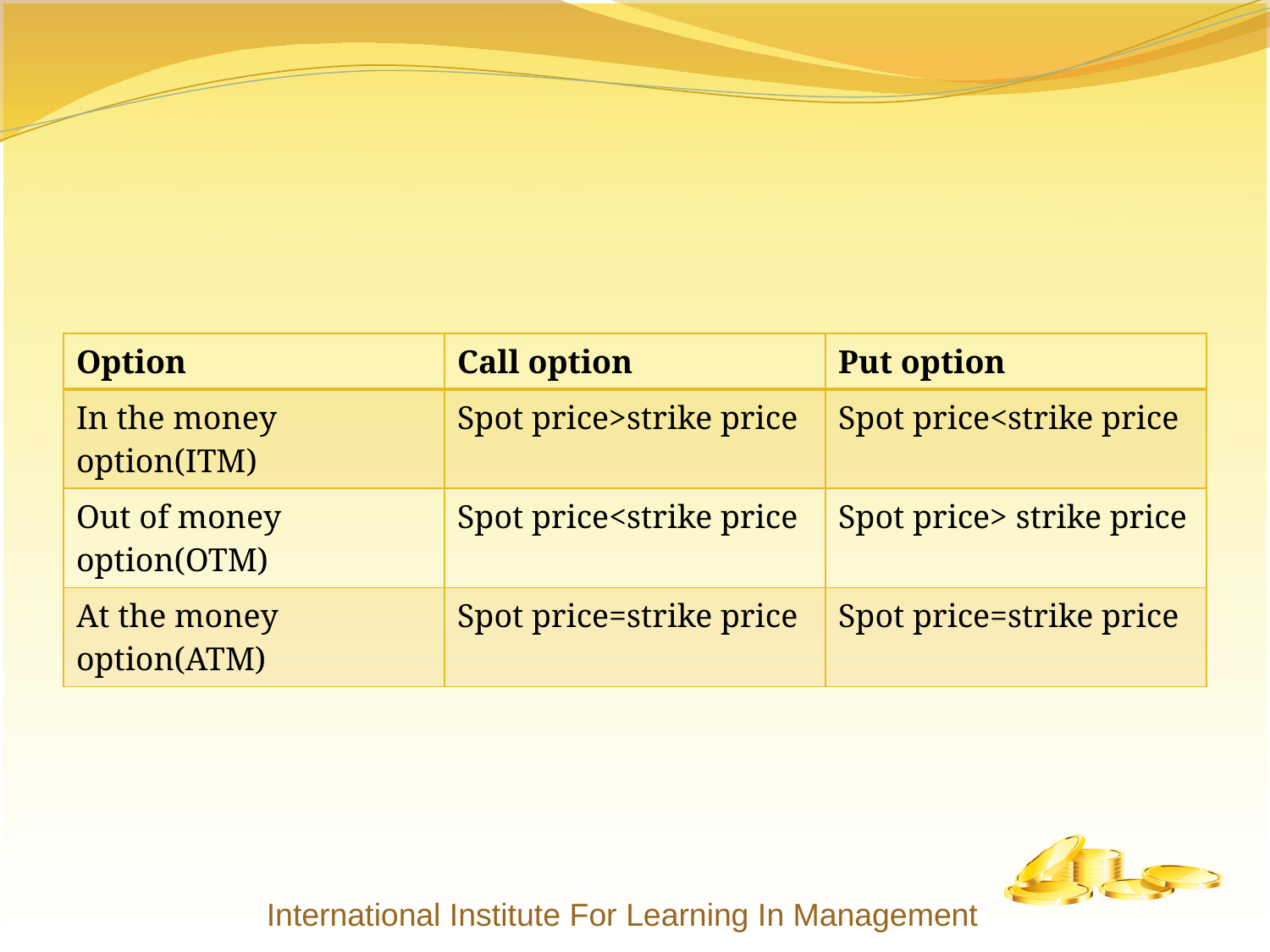

#
| Option | Call option | Put option |
| --- | --- | --- |
| In the money option(ITM) | Spot price>strike price | Spot price<strike price |
| Out of money option(OTM) | Spot price<strike price | Spot price> strike price |
| At the money option(ATM) | Spot price=strike price | Spot price=strike price |
International Institute For Learning In Management